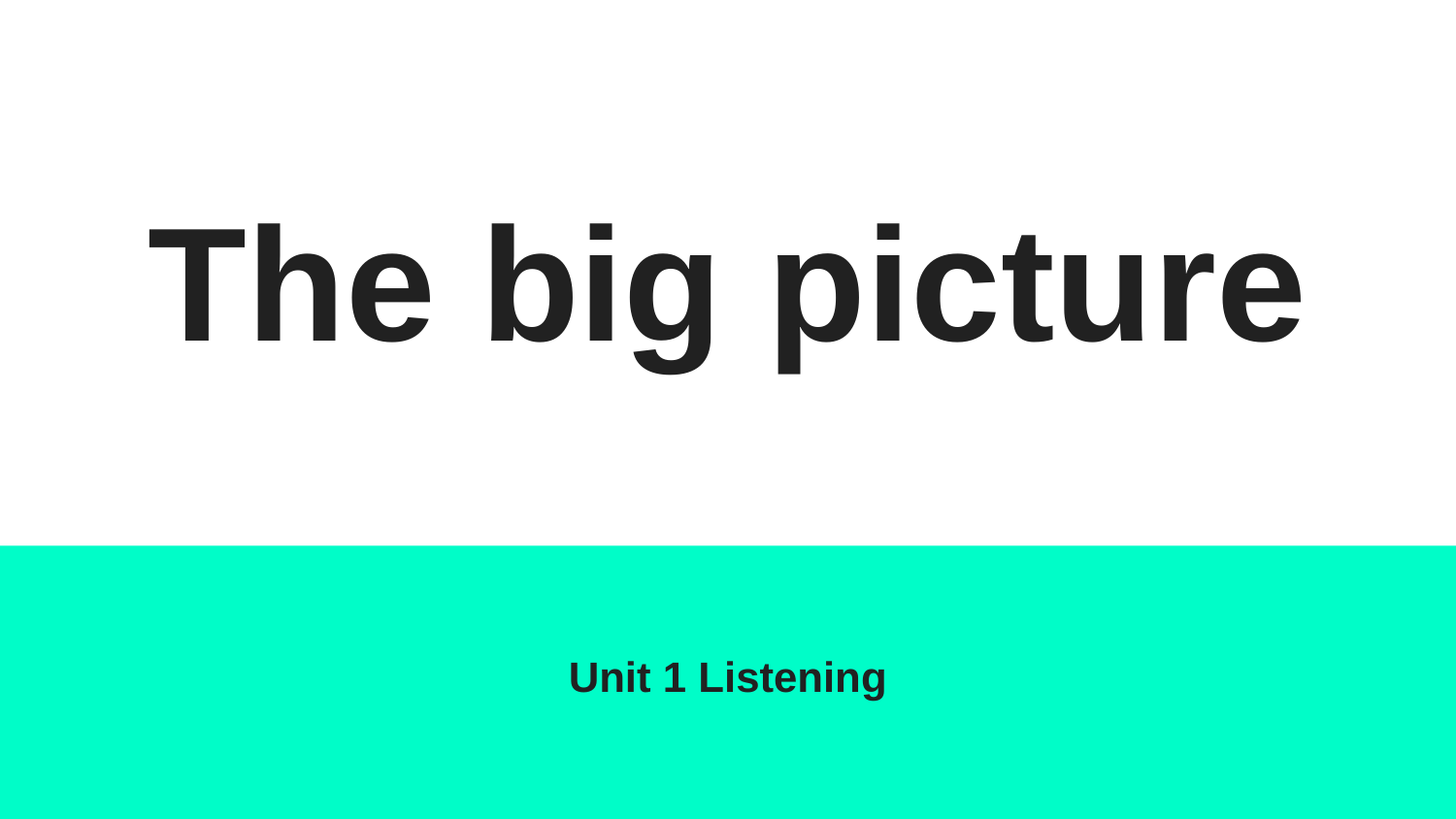

# The big picture
Unit 1 Listening